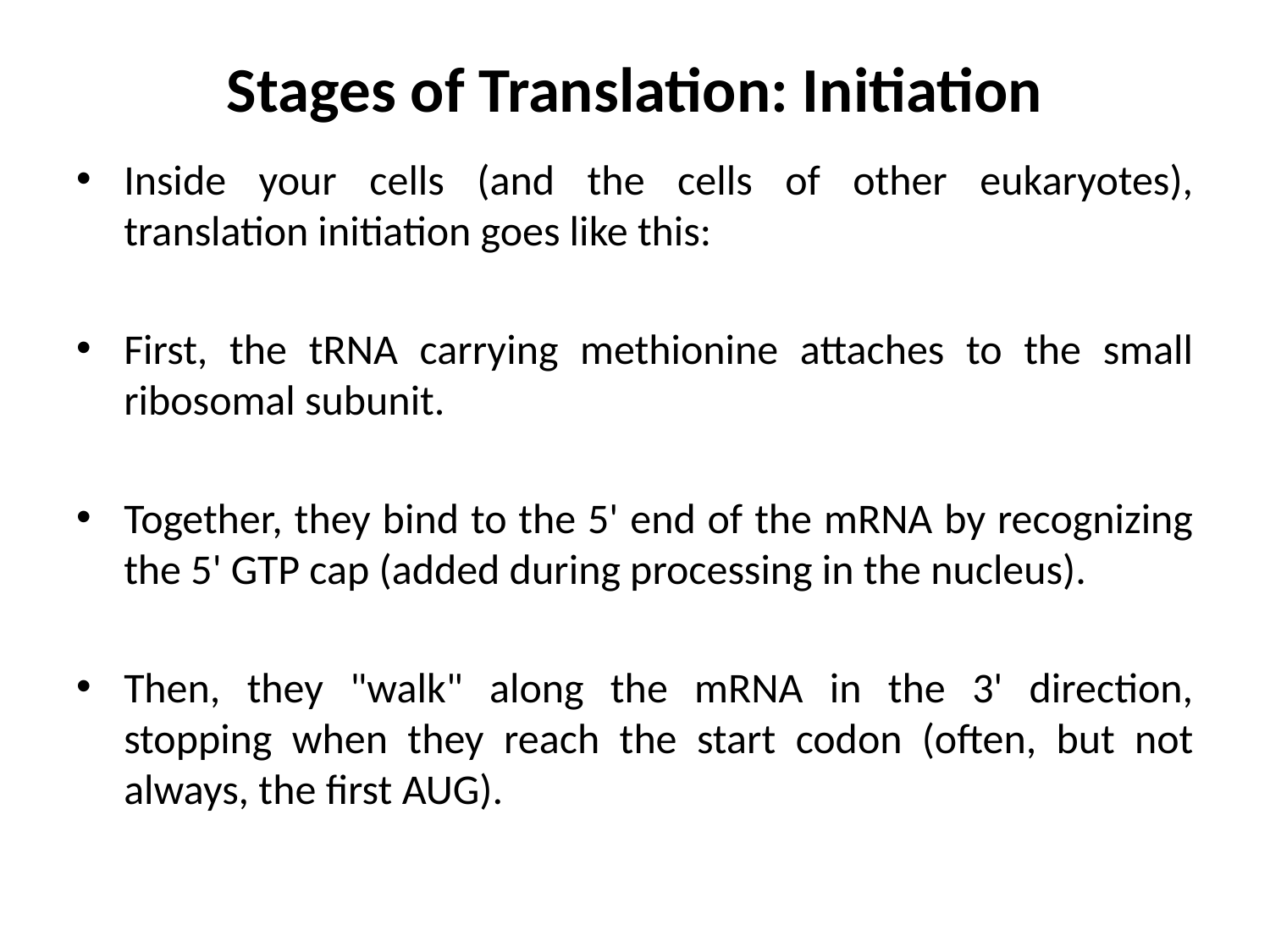

# Stages of Translation: Initiation
Inside your cells (and the cells of other eukaryotes), translation initiation goes like this:

First, the tRNA carrying methionine attaches to the small ribosomal subunit.

Together, they bind to the 5' end of the mRNA by recognizing the 5' GTP cap (added during processing in the nucleus).

Then, they "walk" along the mRNA in the 3' direction, stopping when they reach the start codon (often, but not always, the first AUG).